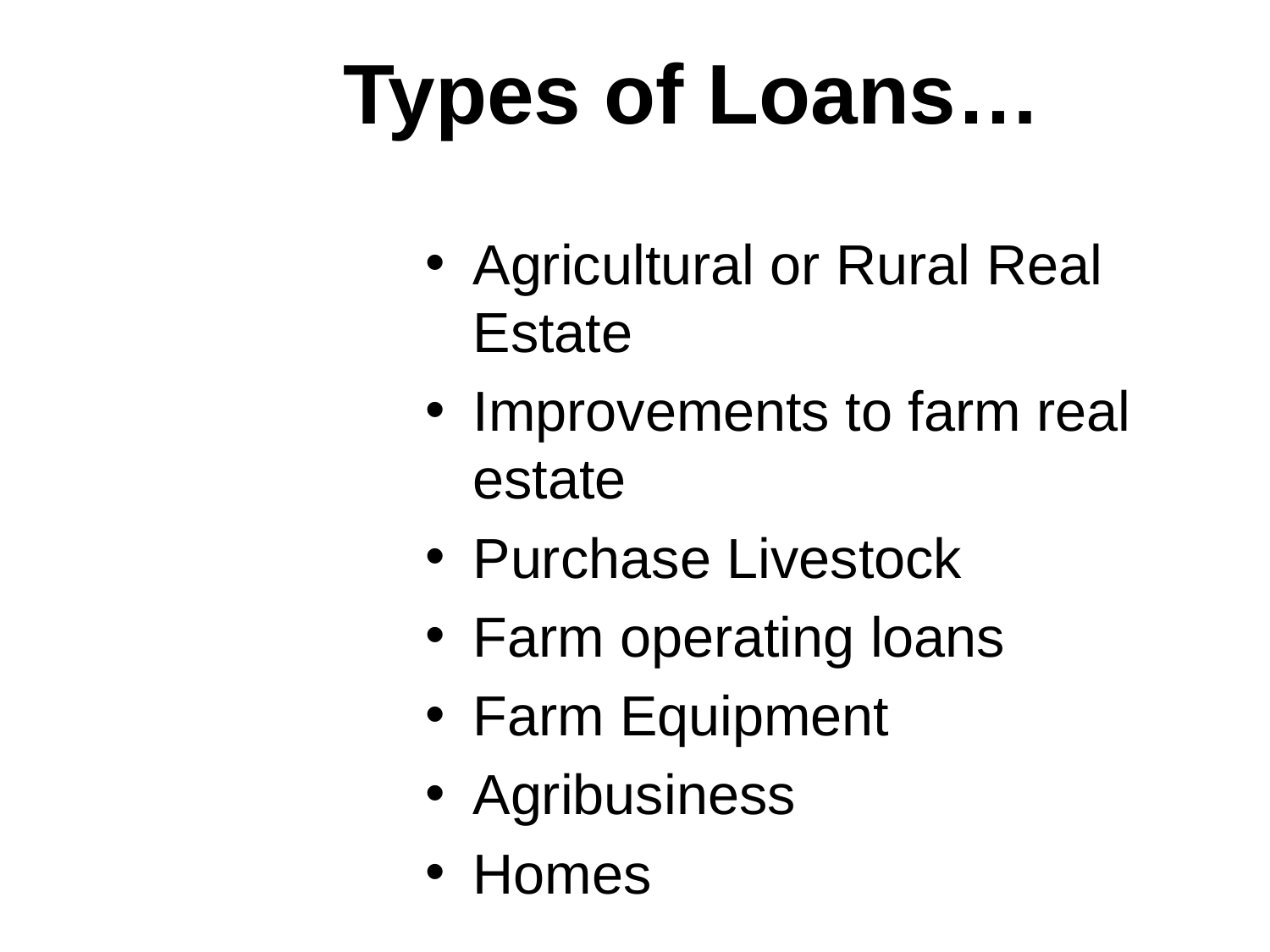

Types of Loans…
Agricultural or Rural Real Estate
Improvements to farm real estate
Purchase Livestock
Farm operating loans
Farm Equipment
Agribusiness
Homes